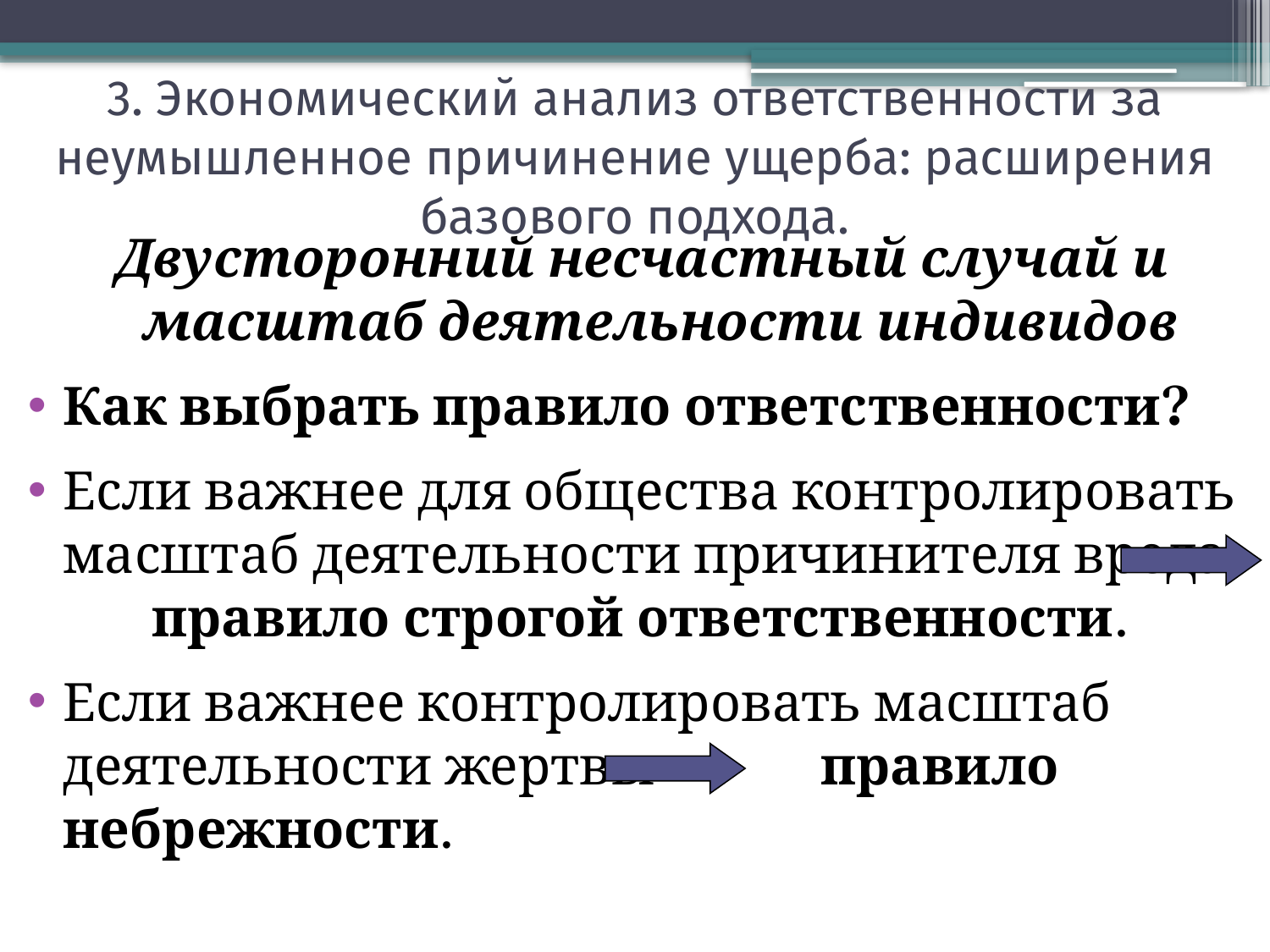

3. Экономический анализ ответственности за неумышленное причинение ущерба: расширения базового подхода.
Двусторонний несчастный случай и масштаб деятельности индивидов
Как выбрать правило ответственности?
Если важнее для общества контролировать масштаб деятельности причинителя вреда          правило строгой ответственности.
Если важнее контролировать масштаб деятельности жертвы             правило небрежности.